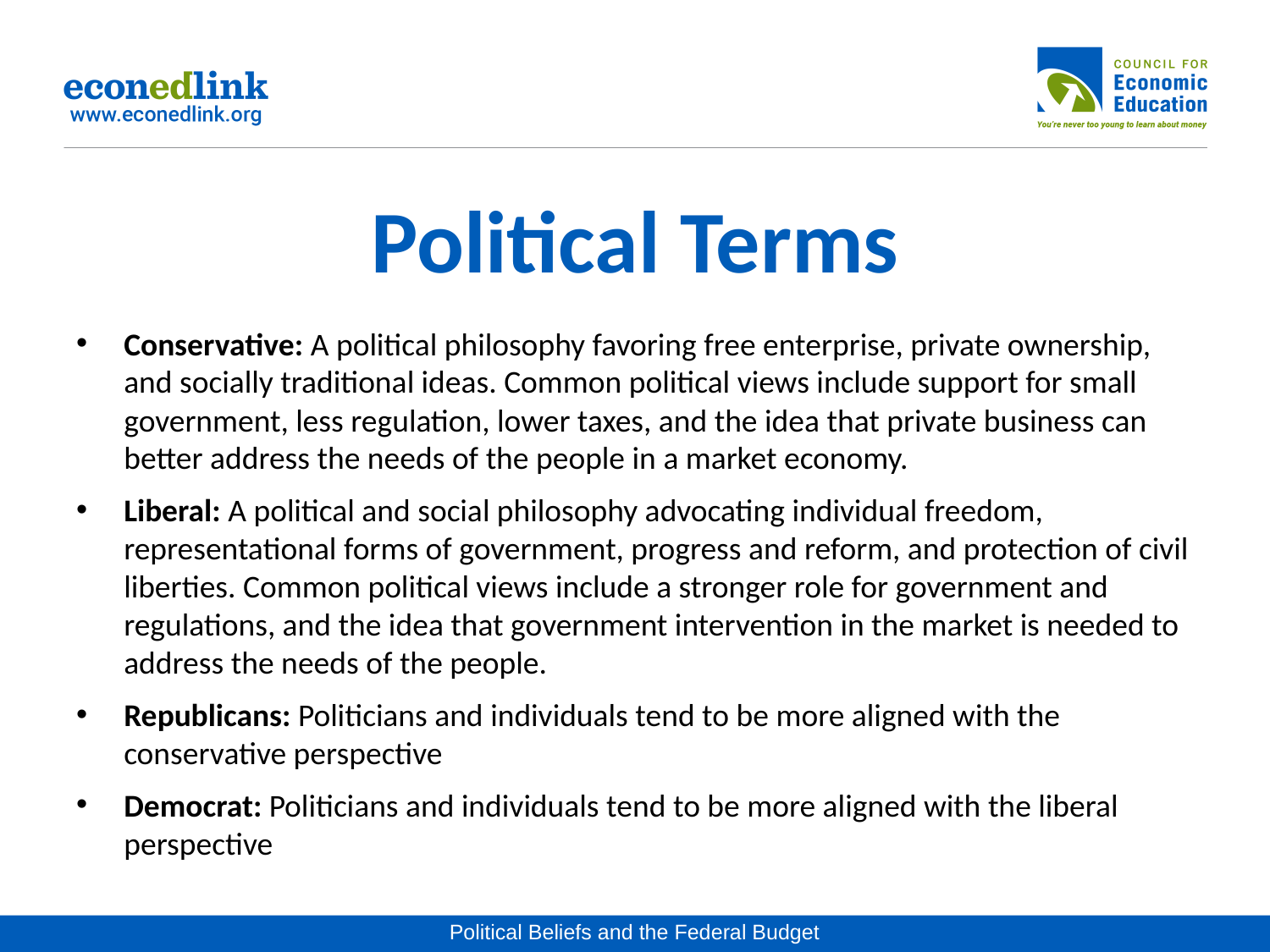

# Political Terms
Conservative: A political philosophy favoring free enterprise, private ownership, and socially traditional ideas. Common political views include support for small government, less regulation, lower taxes, and the idea that private business can better address the needs of the people in a market economy.
Liberal: A political and social philosophy advocating individual freedom, representational forms of government, progress and reform, and protection of civil liberties. Common political views include a stronger role for government and regulations, and the idea that government intervention in the market is needed to address the needs of the people.
Republicans: Politicians and individuals tend to be more aligned with the conservative perspective
Democrat: Politicians and individuals tend to be more aligned with the liberal perspective